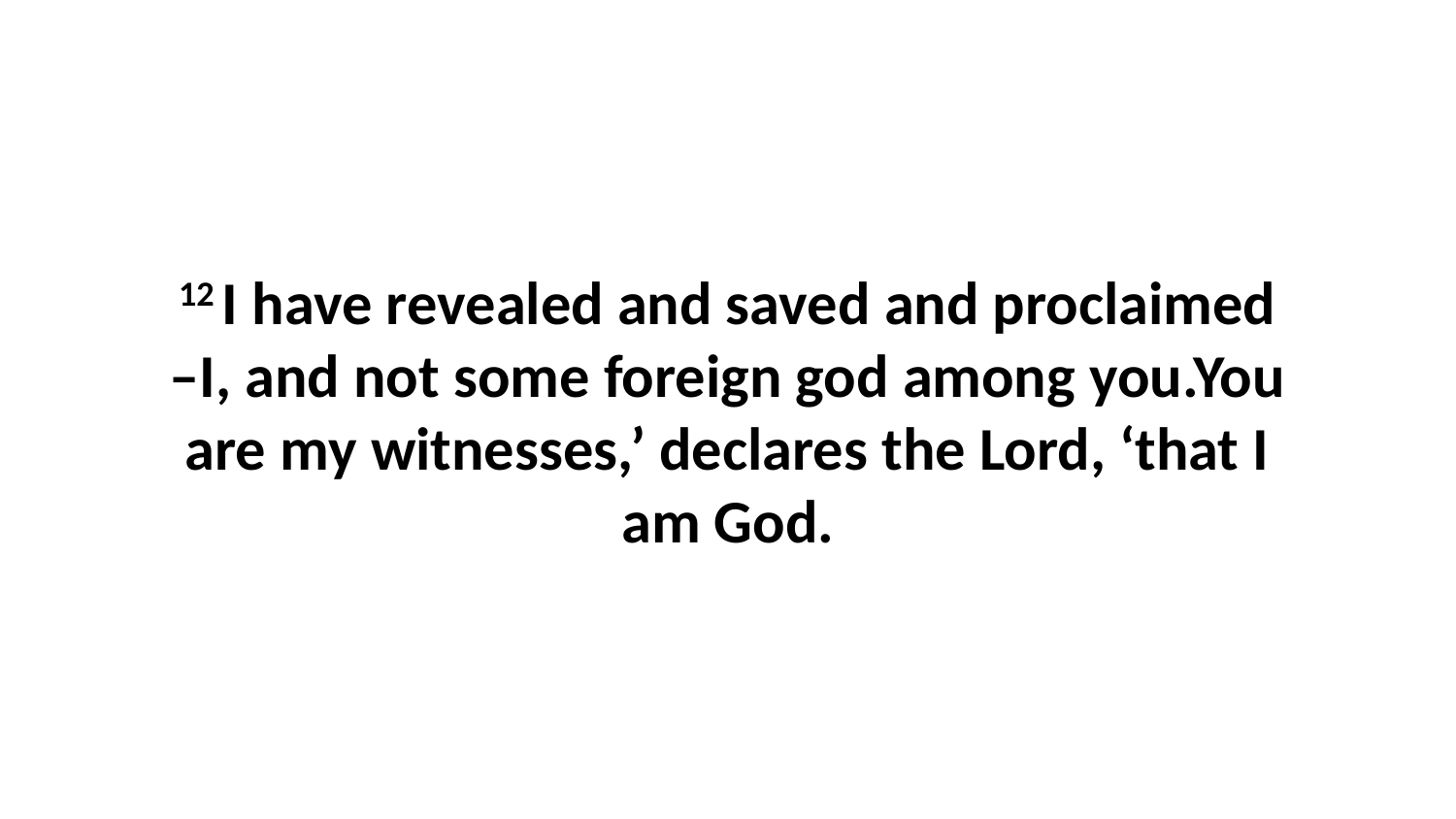

12 I have revealed and saved and proclaimed –I, and not some foreign god among you.You are my witnesses,’ declares the Lord, ‘that I am God.